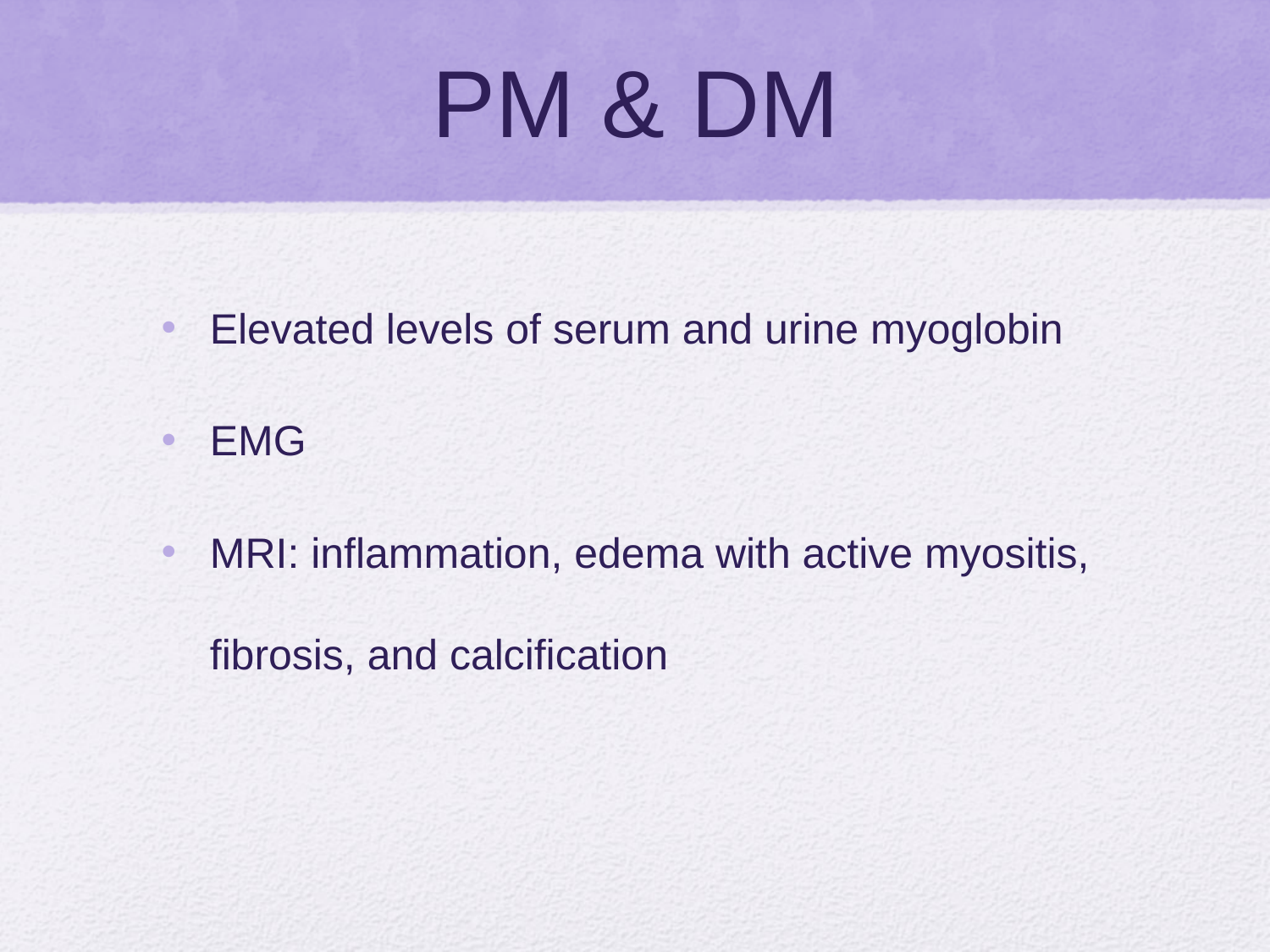

# PM & DM
Elevated levels of serum and urine myoglobin
EMG
MRI: inflammation, edema with active myositis, fibrosis, and calcification